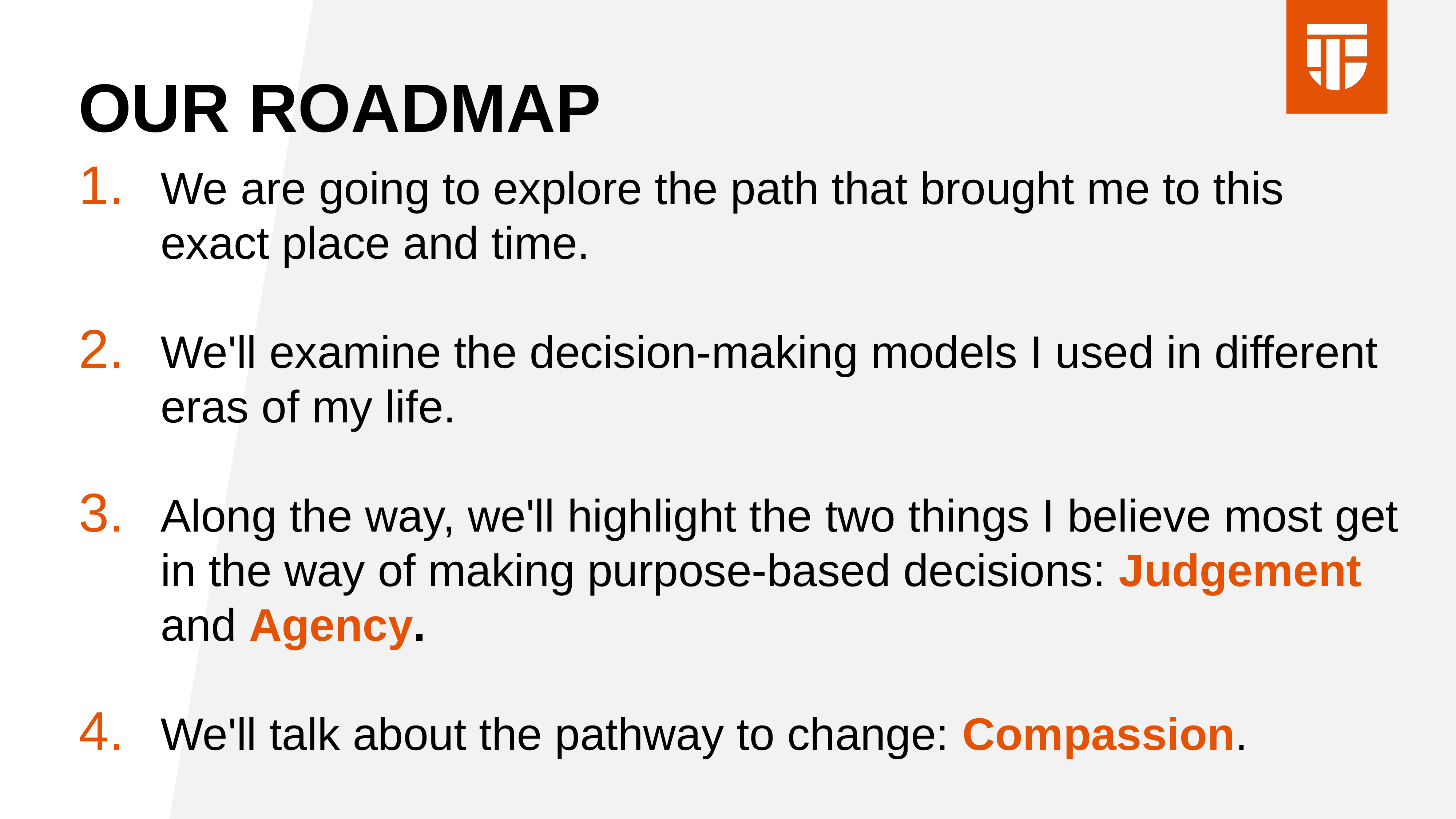

# Our Roadmap
We are going to explore the path that brought me to this exact place and time.

We'll examine the decision-making models I used in different eras of my life.

Along the way, we'll highlight the two things I believe most get in the way of making purpose-based decisions: Judgement and Agency.

We'll talk about the pathway to change: Compassion.